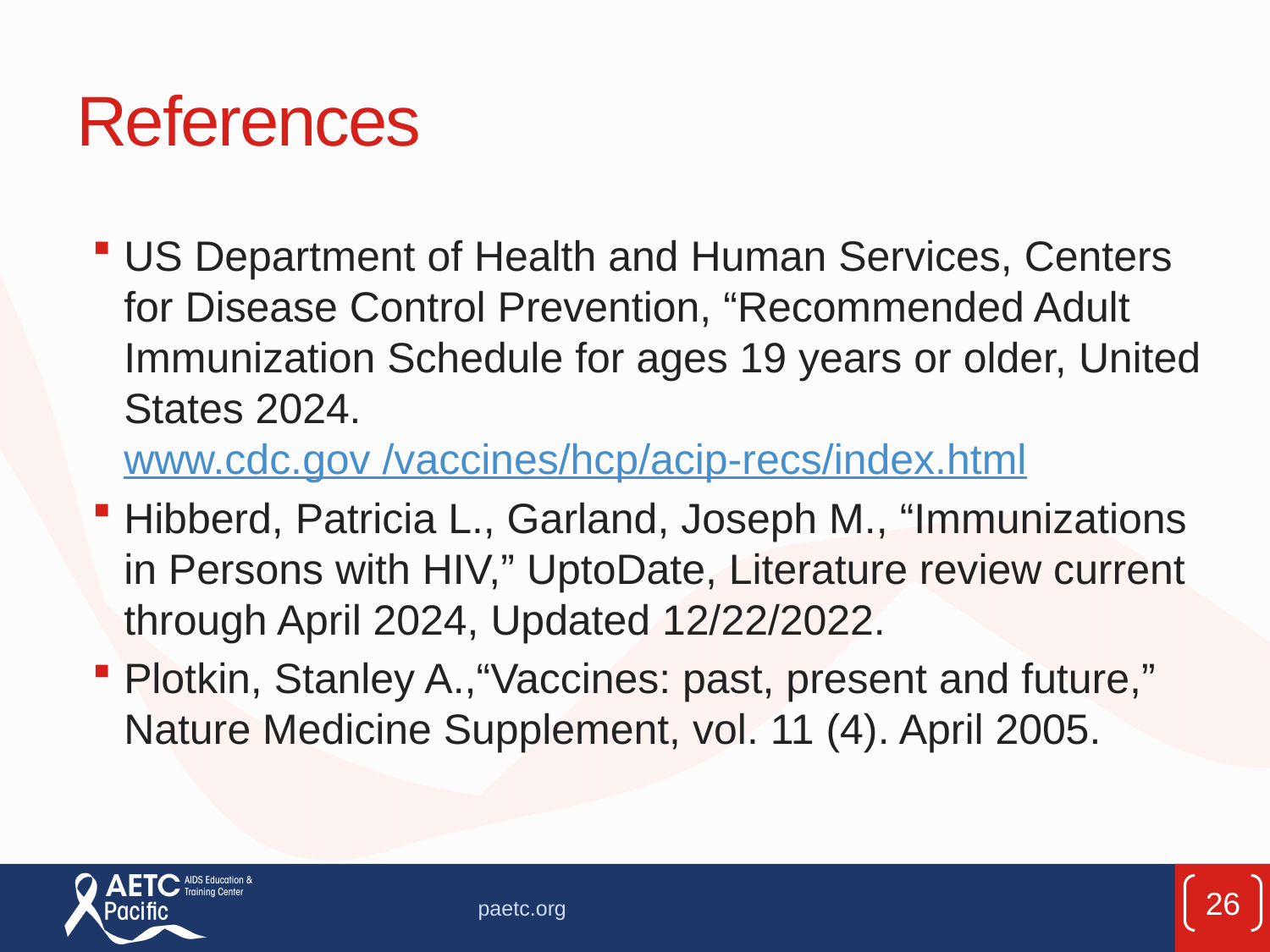

# References
US Department of Health and Human Services, Centers for Disease Control Prevention, “Recommended Adult Immunization Schedule for ages 19 years or older, United States 2024.  www.cdc.gov /vaccines/hcp/acip-recs/index.html
Hibberd, Patricia L., Garland, Joseph M., “Immunizations in Persons with HIV,” UptoDate, Literature review current through April 2024, Updated 12/22/2022.
Plotkin, Stanley A.,“Vaccines: past, present and future,” Nature Medicine Supplement, vol. 11 (4). April 2005.

26
paetc.org